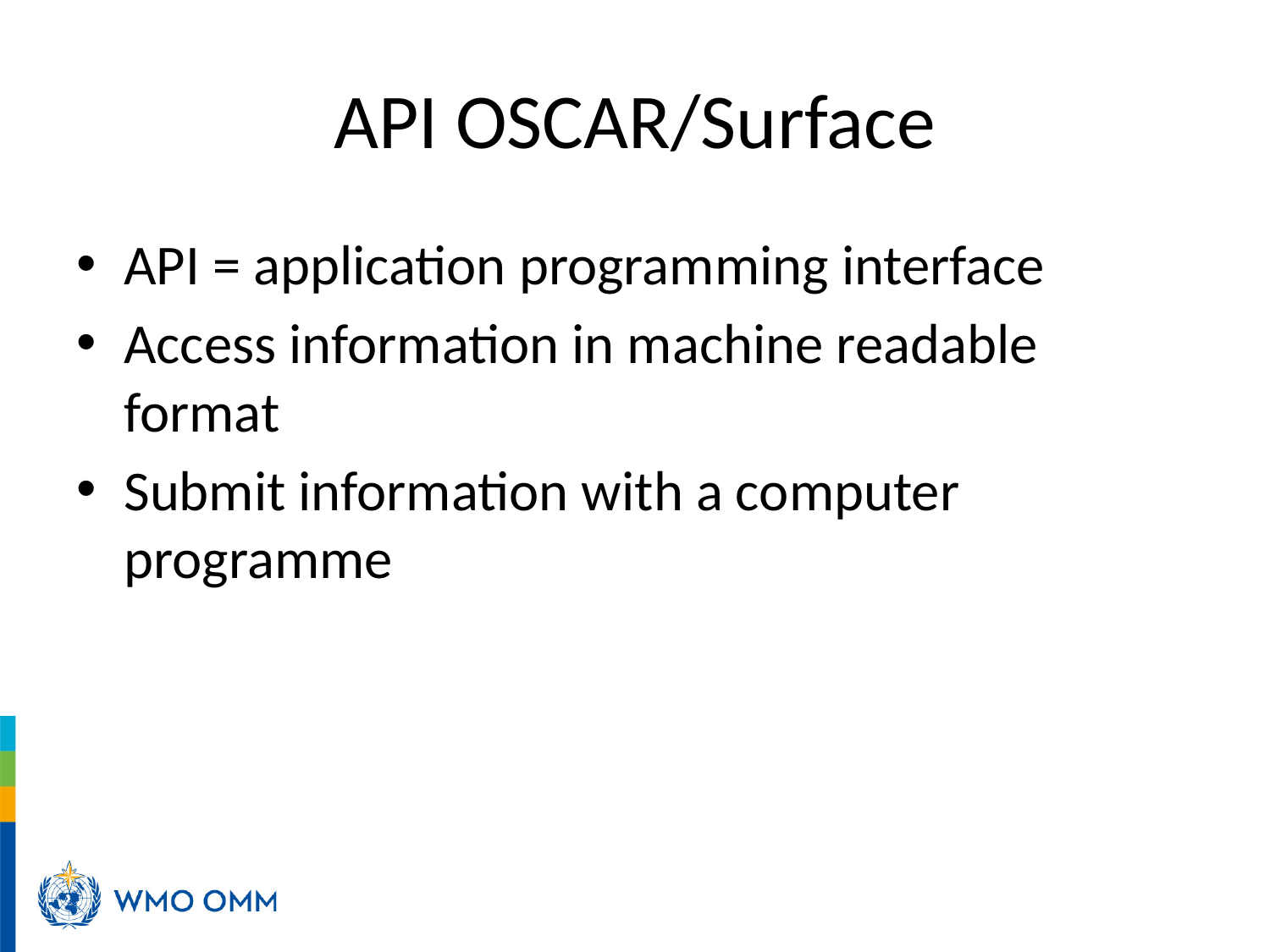

# API OSCAR/Surface
API = application programming interface
Access information in machine readable format
Submit information with a computer programme